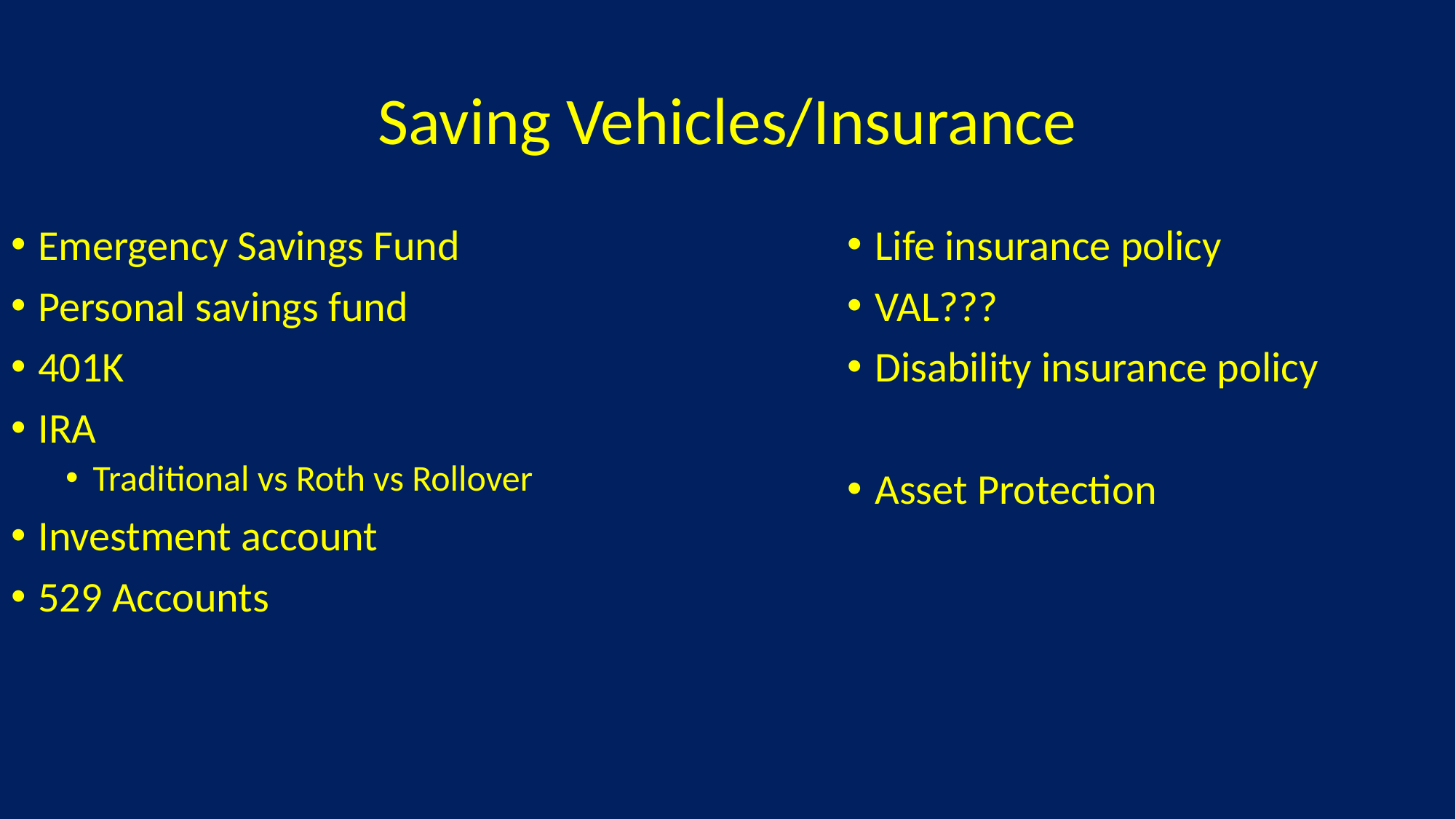

# Saving Vehicles/Insurance
Emergency Savings Fund
Personal savings fund
401K
IRA
Traditional vs Roth vs Rollover
Investment account
529 Accounts

Life insurance policy
VAL???
Disability insurance policy

Asset Protection